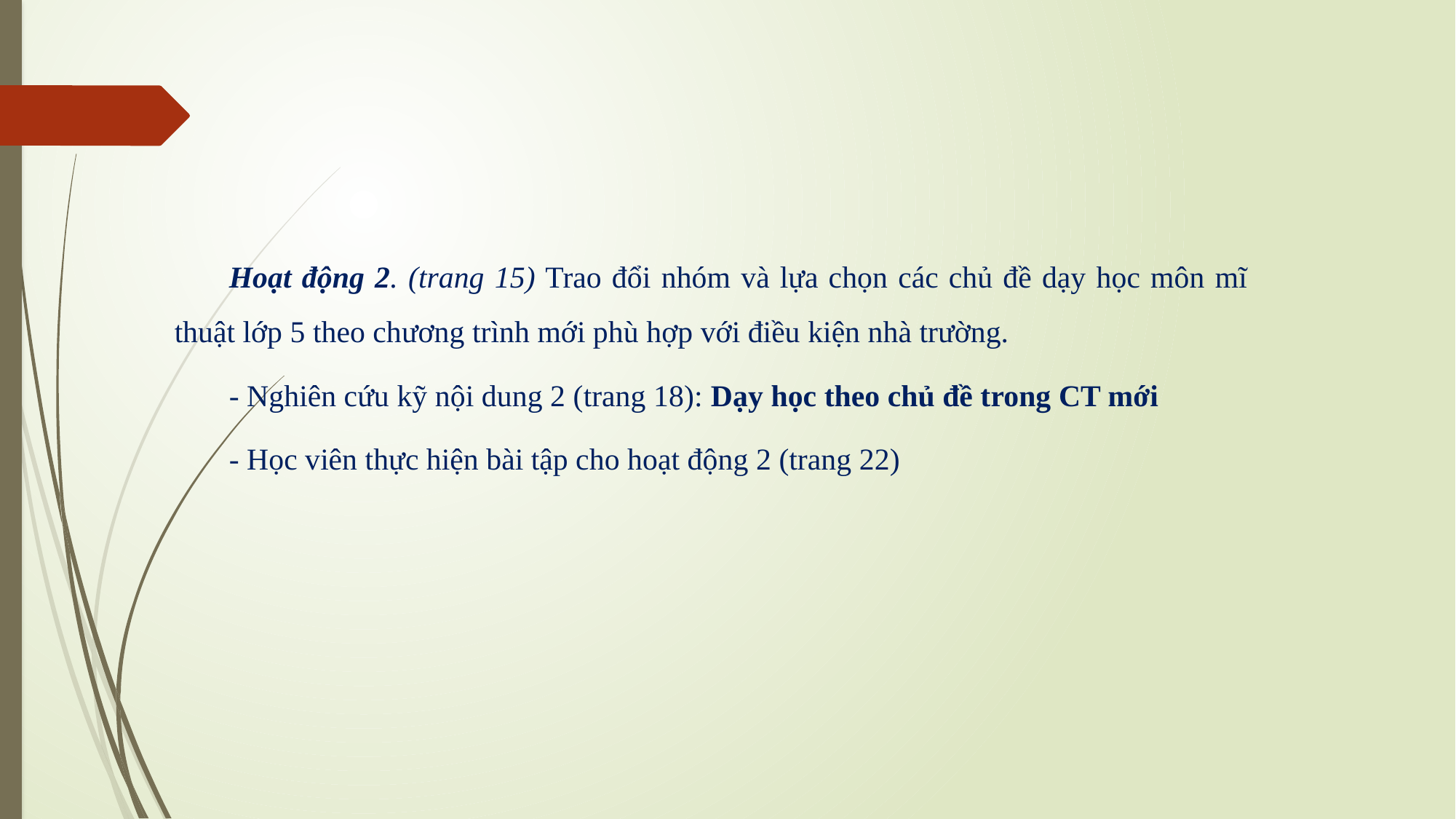

Hoạt động 2. (trang 15) Trao đổi nhóm và lựa chọn các chủ đề dạy học môn mĩ thuật lớp 5 theo chương trình mới phù hợp với điều kiện nhà trường.
- Nghiên cứu kỹ nội dung 2 (trang 18): Dạy học theo chủ đề trong CT mới
- Học viên thực hiện bài tập cho hoạt động 2 (trang 22)